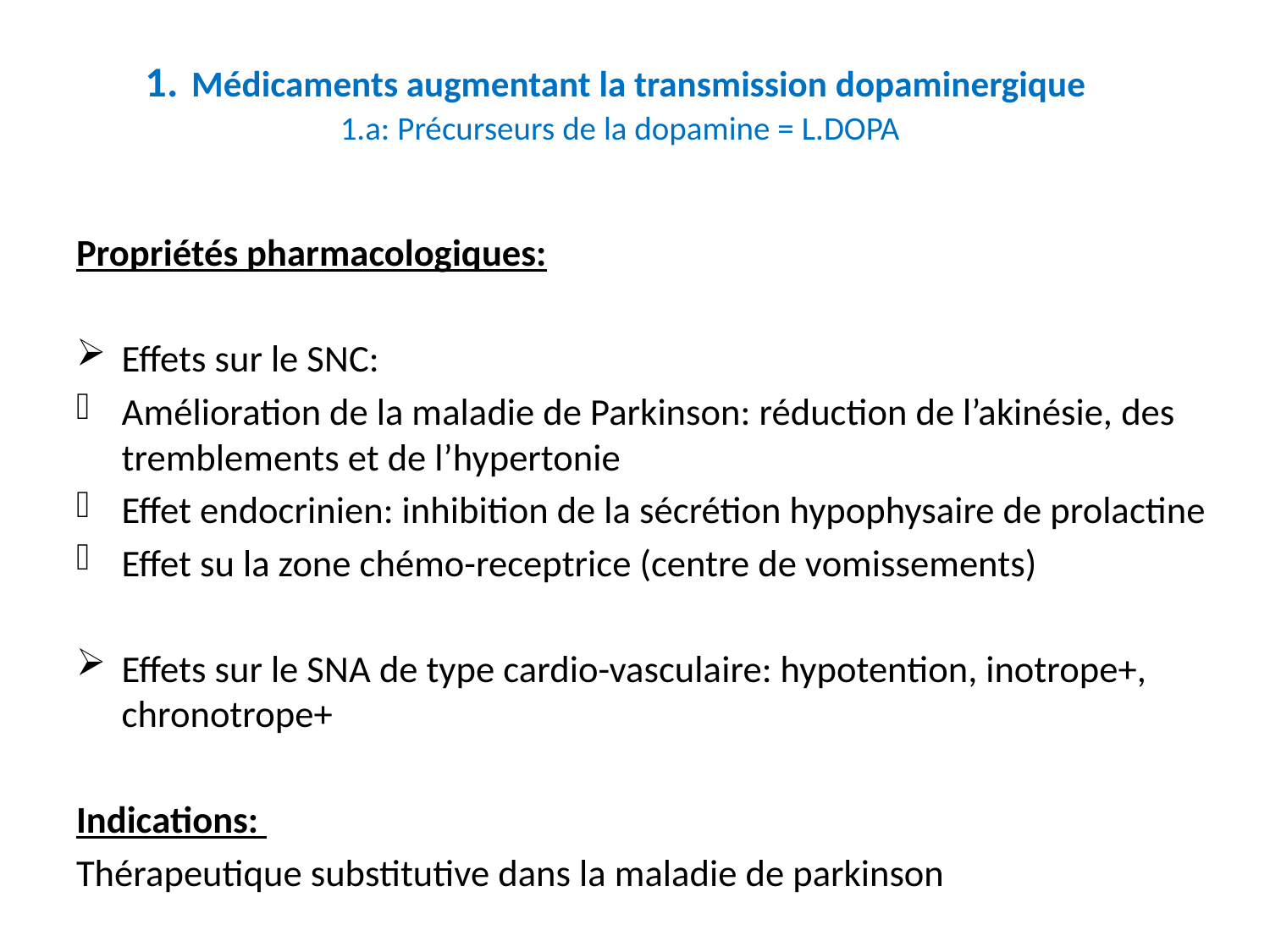

# 1. Médicaments augmentant la transmission dopaminergique 1.a: Précurseurs de la dopamine = L.DOPA
Propriétés pharmacologiques:

Effets sur le SNC:
Amélioration de la maladie de Parkinson: réduction de l’akinésie, des tremblements et de l’hypertonie
Effet endocrinien: inhibition de la sécrétion hypophysaire de prolactine
Effet su la zone chémo-receptrice (centre de vomissements)

Effets sur le SNA de type cardio-vasculaire: hypotention, inotrope+, chronotrope+

Indications:
Thérapeutique substitutive dans la maladie de parkinson